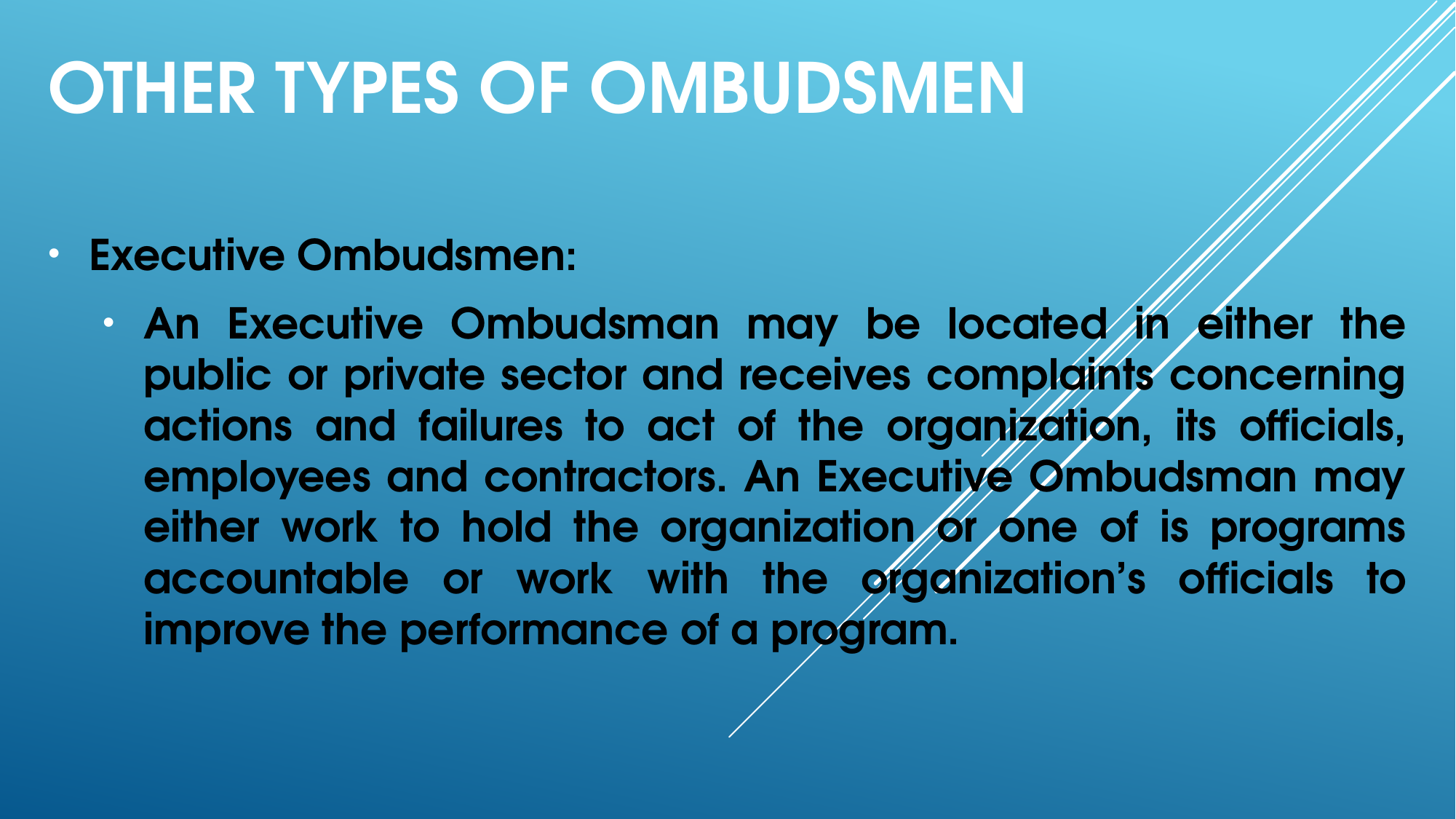

# other types of Ombudsmen
Executive Ombudsmen:
An Executive Ombudsman may be located in either the public or private sector and receives complaints concerning actions and failures to act of the organization, its officials, employees and contractors. An Executive Ombudsman may either work to hold the organization or one of is programs accountable or work with the organization’s officials to improve the performance of a program.